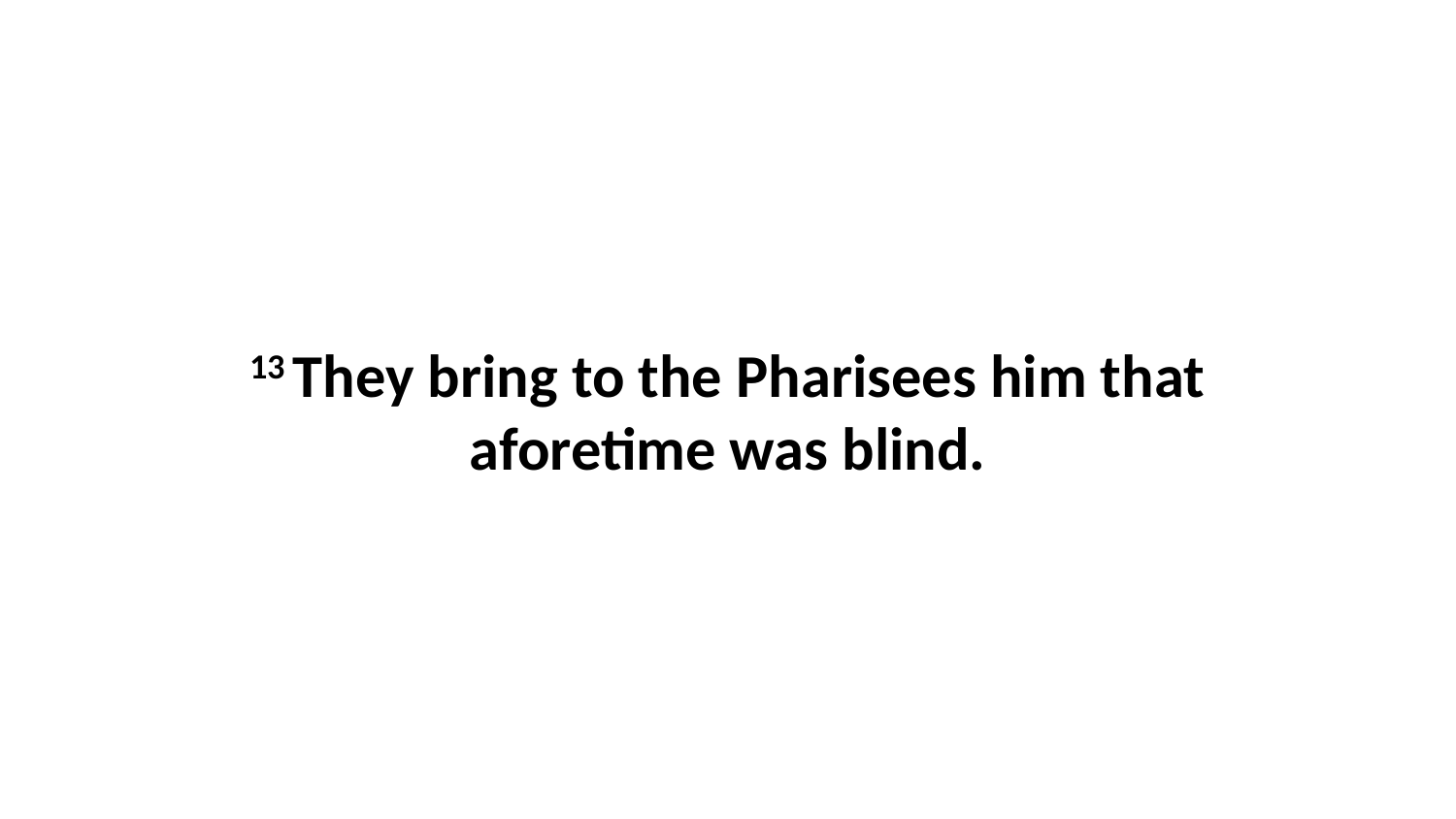

13 They bring to the Pharisees him that aforetime was blind.